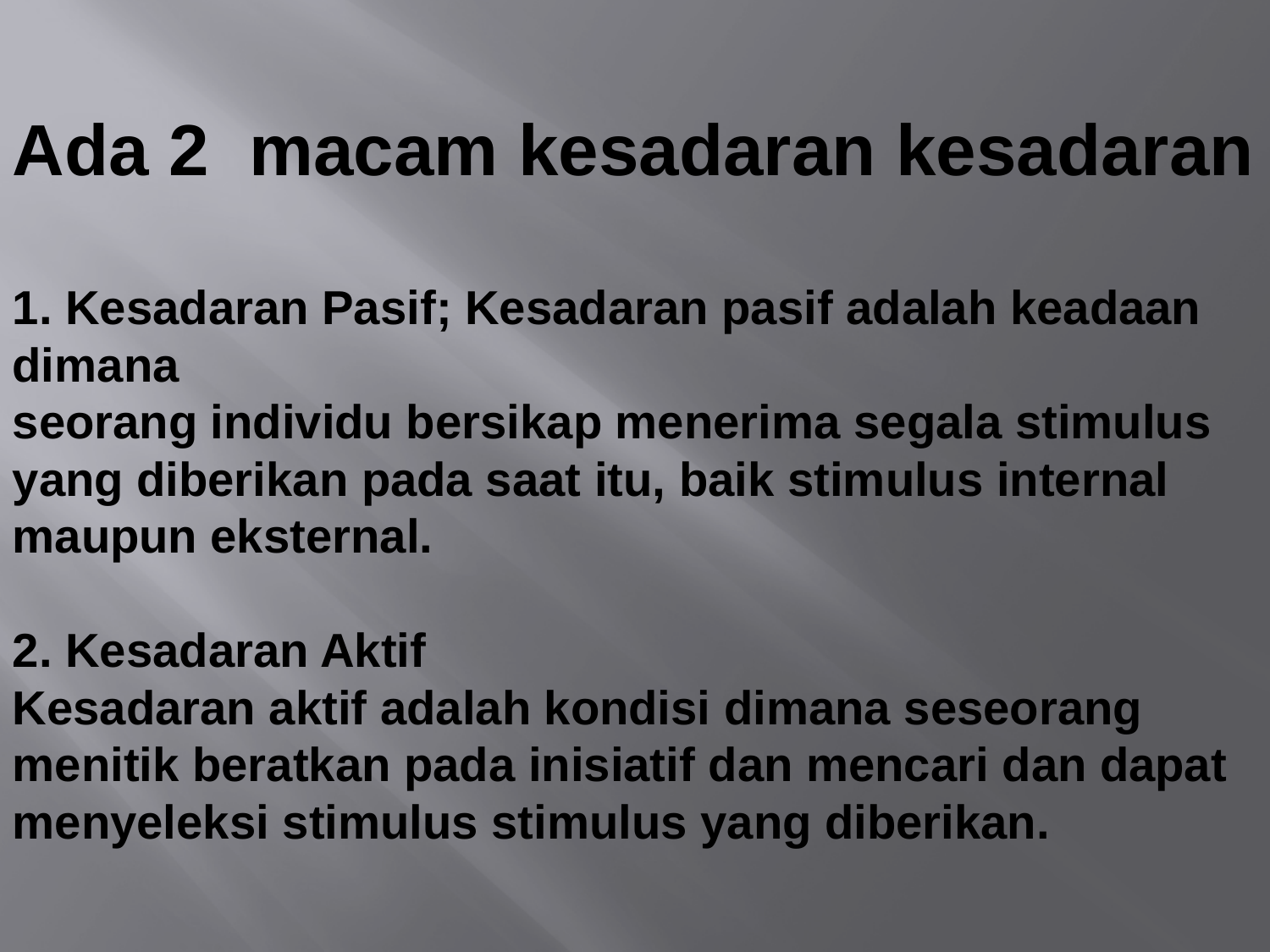

# Ada 2  macam kesadaran kesadaran 1. Kesadaran Pasif; Kesadaran pasif adalah keadaan dimana seorang individu bersikap menerima segala stimulus yang diberikan pada saat itu, baik stimulus internal maupun eksternal. 2. Kesadaran Aktif Kesadaran aktif adalah kondisi dimana seseorang menitik beratkan pada inisiatif dan mencari dan dapat menyeleksi stimulus stimulus yang diberikan.